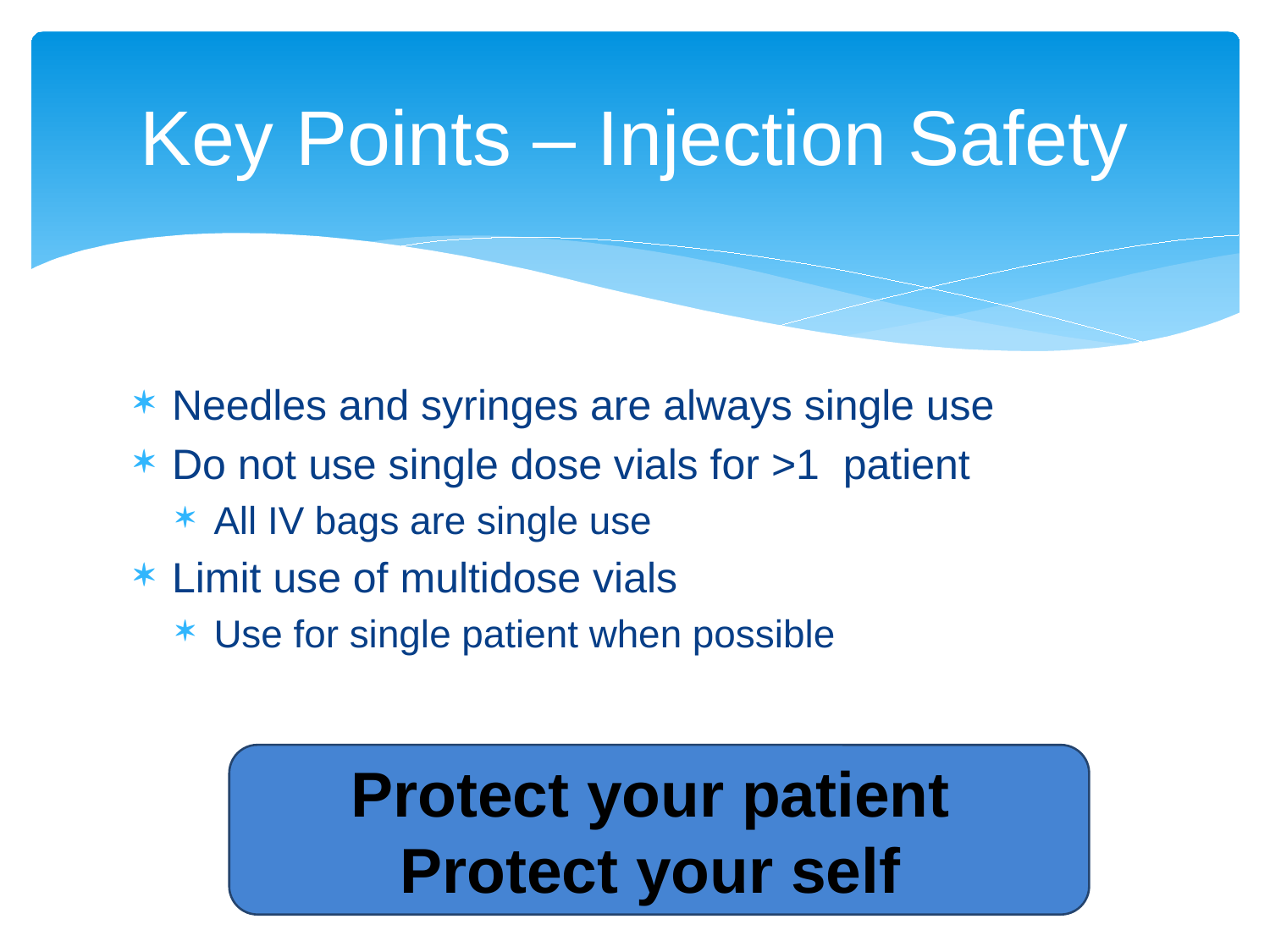

# Key Points – Injection Safety
Needles and syringes are always single use
Do not use single dose vials for >1  patient
All IV bags are single use
Limit use of multidose vials
Use for single patient when possible
Protect your patient
Protect your self